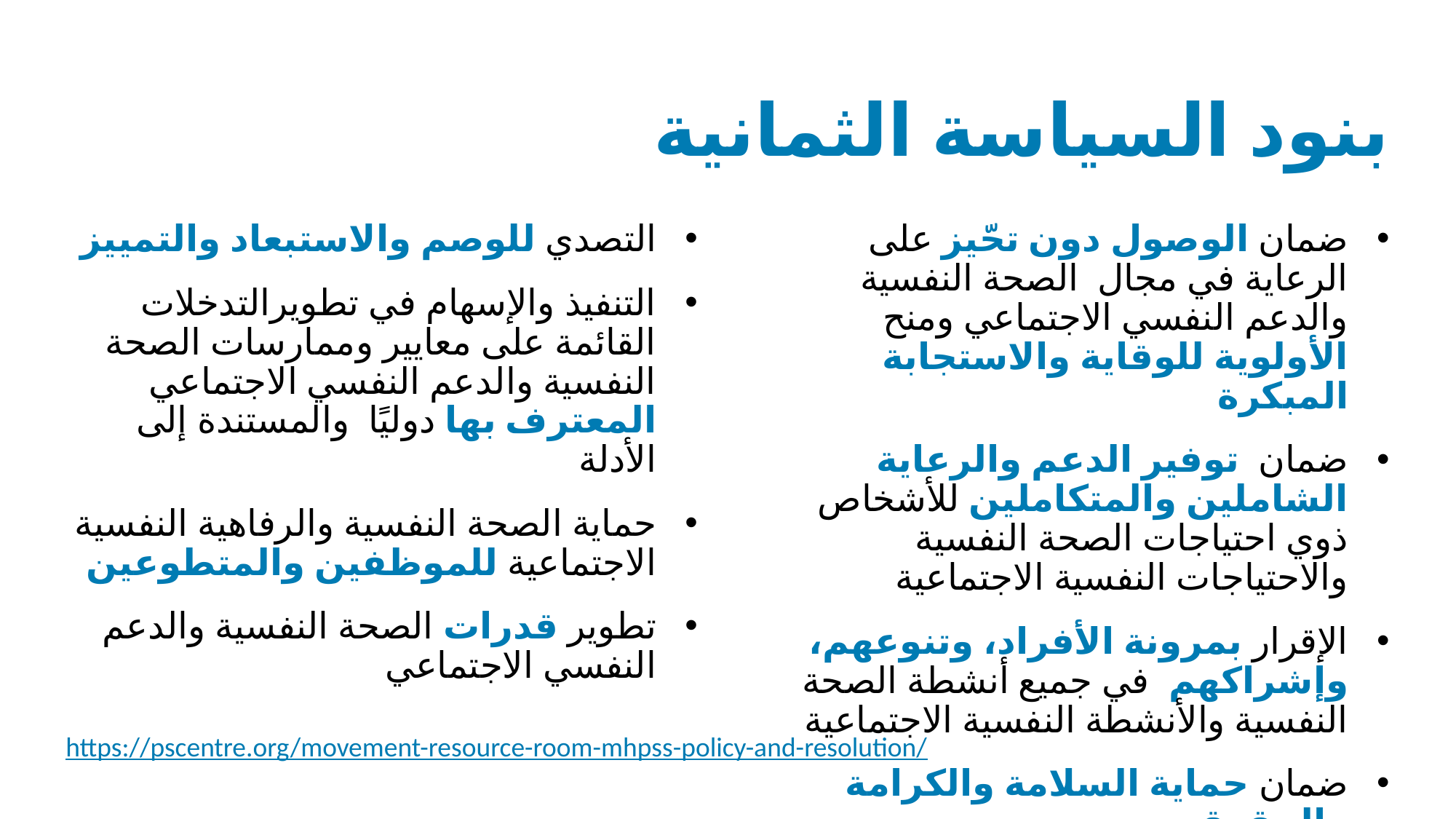

# بنود السياسة الثمانية
التصدي للوصم والاستبعاد والتمييز
التنفيذ والإسهام في تطويرالتدخلات القائمة على معايير وممارسات الصحة النفسية والدعم النفسي الاجتماعي المعترف بها دوليًا  والمستندة إلى الأدلة
حماية الصحة النفسية والرفاهية النفسية الاجتماعية للموظفين والمتطوعين
تطوير قدرات الصحة النفسية والدعم النفسي الاجتماعي
ضمان الوصول دون تحّيز على الرعاية في مجال  الصحة النفسية والدعم النفسي الاجتماعي ومنح  الأولوية للوقاية والاستجابة المبكرة
ضمان  توفير الدعم والرعاية  الشاملين والمتكاملين للأشخاص ذوي احتياجات الصحة النفسية  والاحتياجات النفسية الاجتماعية
الإقرار بمرونة الأفراد، وتنوعهم، وإشراكهم  في جميع أنشطة الصحة النفسية والأنشطة النفسية الاجتماعية
ضمان حماية السلامة والكرامة والحقوق
https://pscentre.org/movement-resource-room-mhpss-policy-and-resolution/